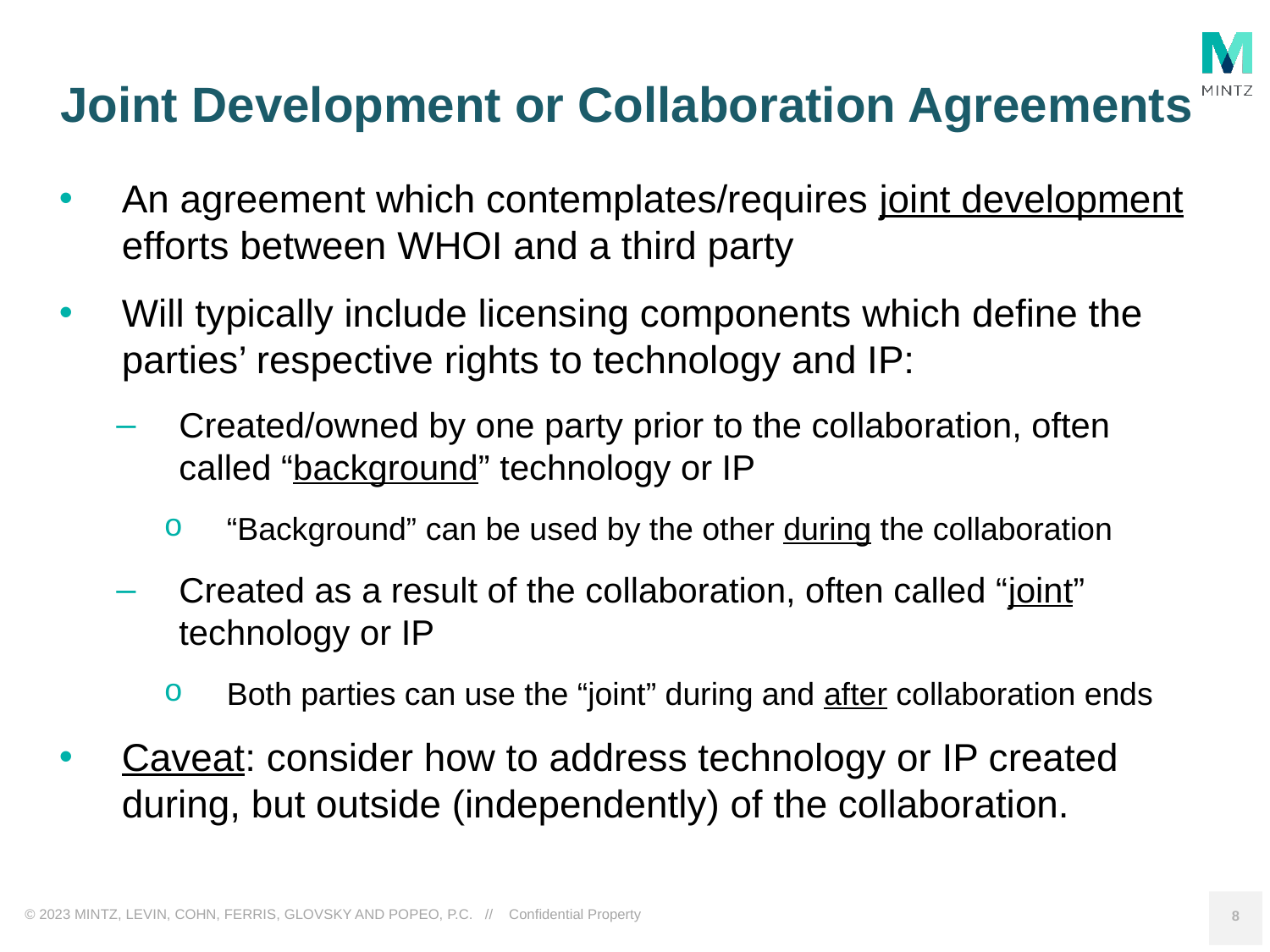

# Joint Development or Collaboration Agreements
An agreement which contemplates/requires joint development efforts between WHOI and a third party
Will typically include licensing components which define the parties’ respective rights to technology and IP:
Created/owned by one party prior to the collaboration, often called “background” technology or IP
“Background” can be used by the other during the collaboration
Created as a result of the collaboration, often called “joint” technology or IP
Both parties can use the “joint” during and after collaboration ends
Caveat: consider how to address technology or IP created during, but outside (independently) of the collaboration.

Technology
OTT’s goal is to avoid any agreement that restricts our PI’s from doing any work they want to pursue
Caveat: Do other institutions that have collaborated with WHOI, or are sources of funding for WHOI, have rights in the licensed technology that need to be considered or carved out?

8